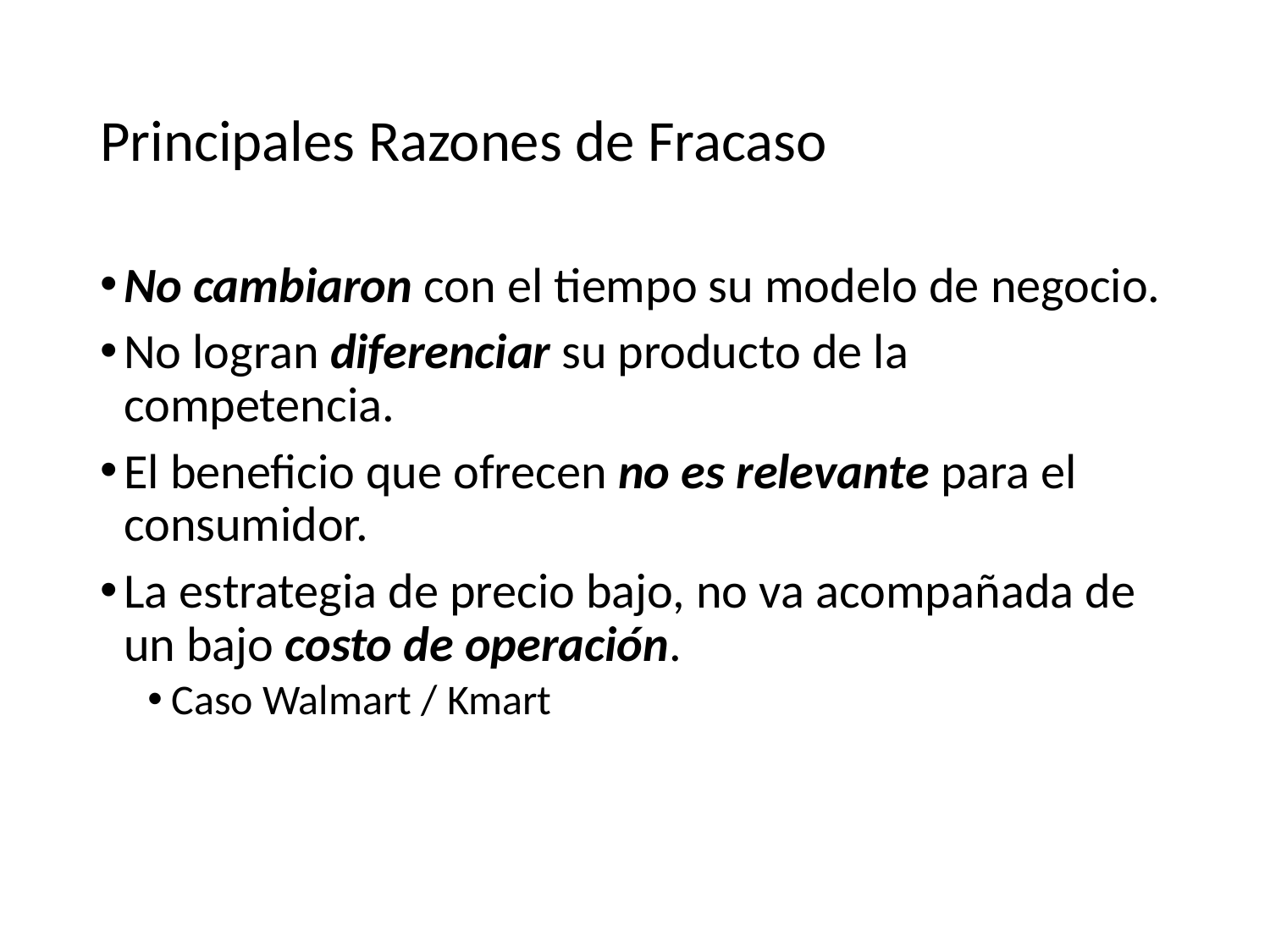

# Principales Razones de Fracaso
No cambiaron con el tiempo su modelo de negocio.
No logran diferenciar su producto de la competencia.
El beneficio que ofrecen no es relevante para el consumidor.
La estrategia de precio bajo, no va acompañada de un bajo costo de operación.
Caso Walmart / Kmart